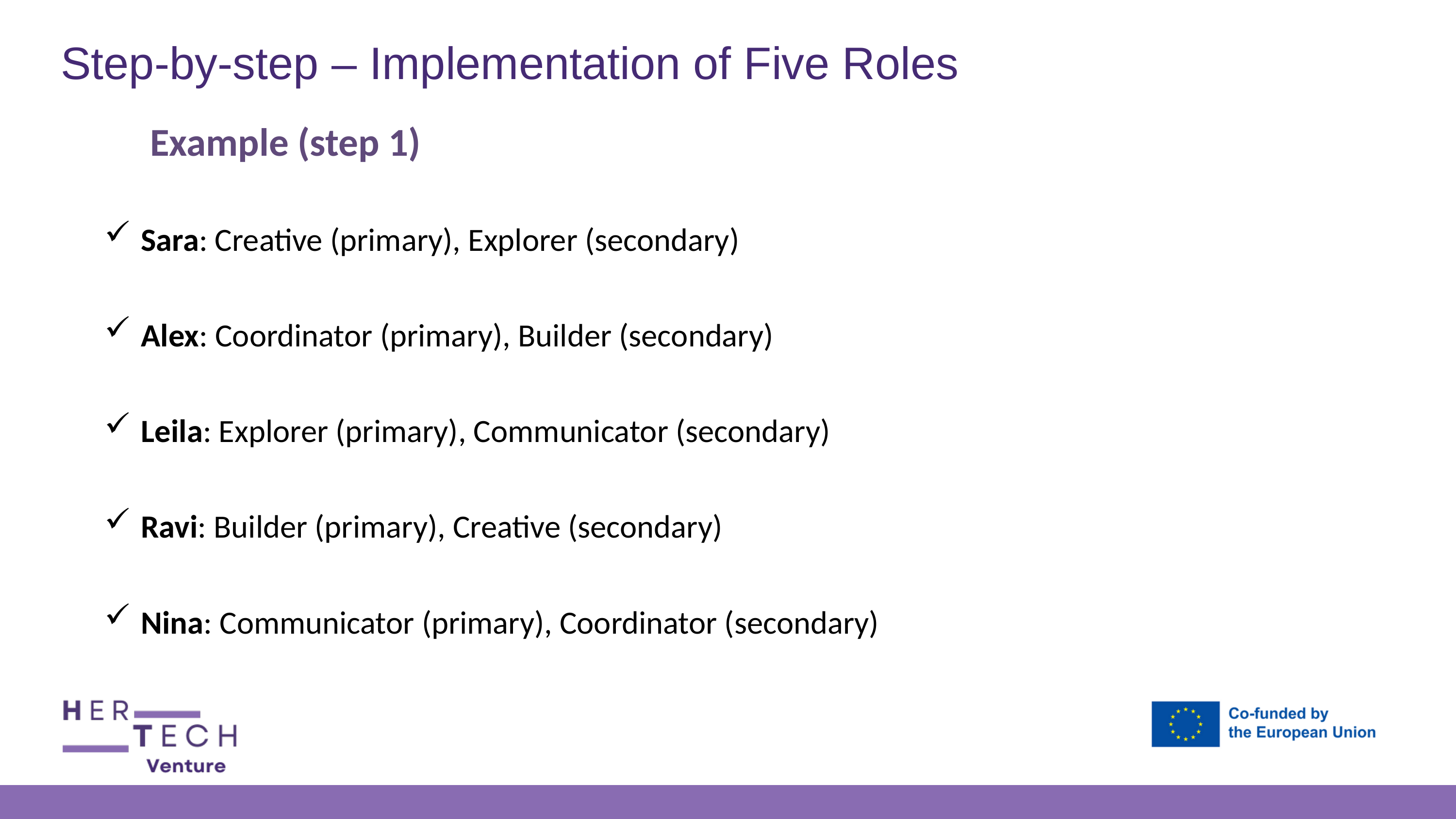

Step-by-step – Implementation of Five Roles

	Example (step 1)

Sara: Creative (primary), Explorer (secondary)

Alex: Coordinator (primary), Builder (secondary)

Leila: Explorer (primary), Communicator (secondary)

Ravi: Builder (primary), Creative (secondary)

Nina: Communicator (primary), Coordinator (secondary)